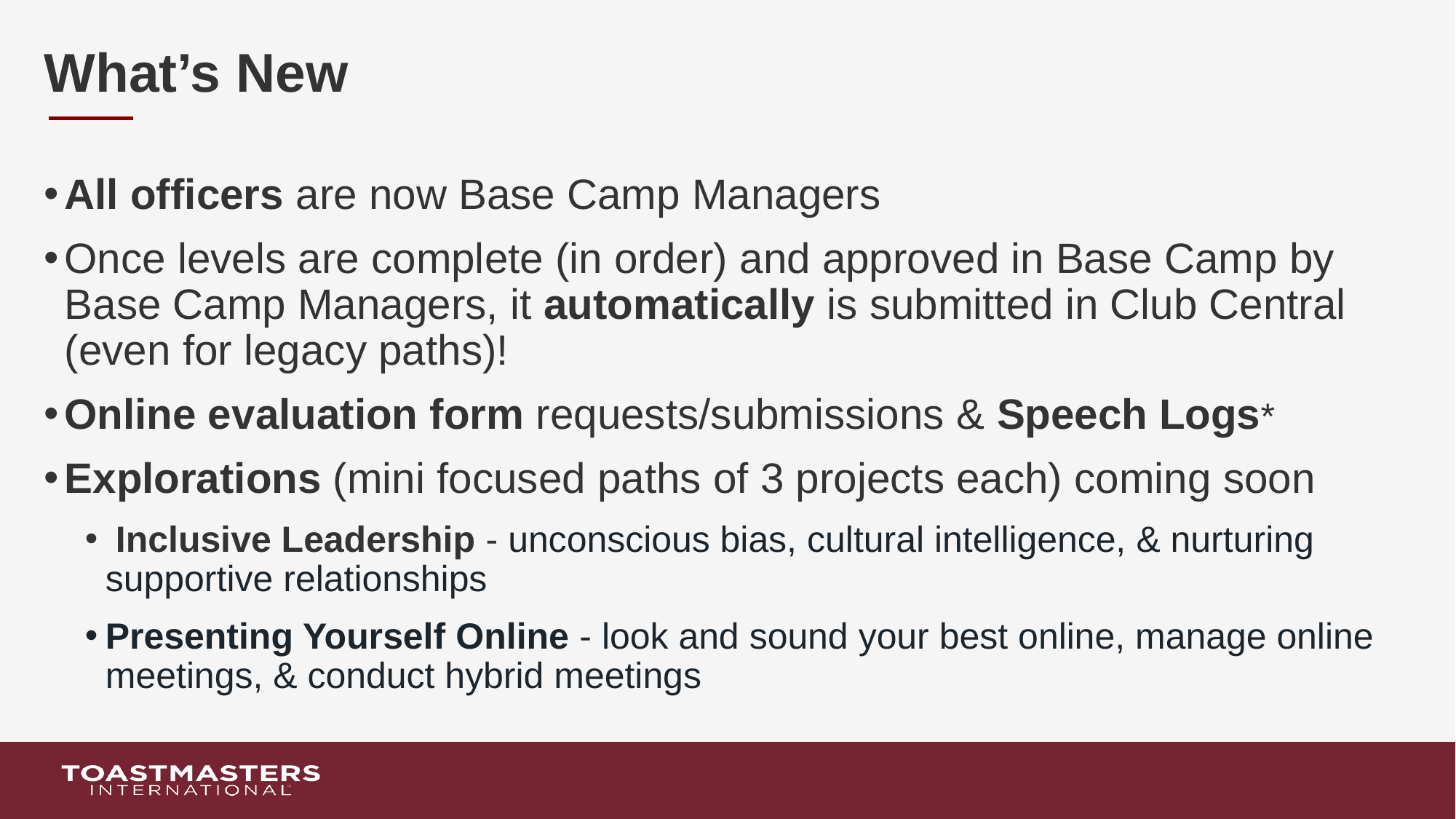

# What’s New
All officers are now Base Camp Managers
Once levels are complete (in order) and approved in Base Camp by Base Camp Managers, it automatically is submitted in Club Central (even for legacy paths)!
Online evaluation form requests/submissions & Speech Logs*
Explorations (mini focused paths of 3 projects each) coming soon
 Inclusive Leadership - unconscious bias, cultural intelligence, & nurturing supportive relationships
Presenting Yourself Online - look and sound your best online, manage online meetings, & conduct hybrid meetings